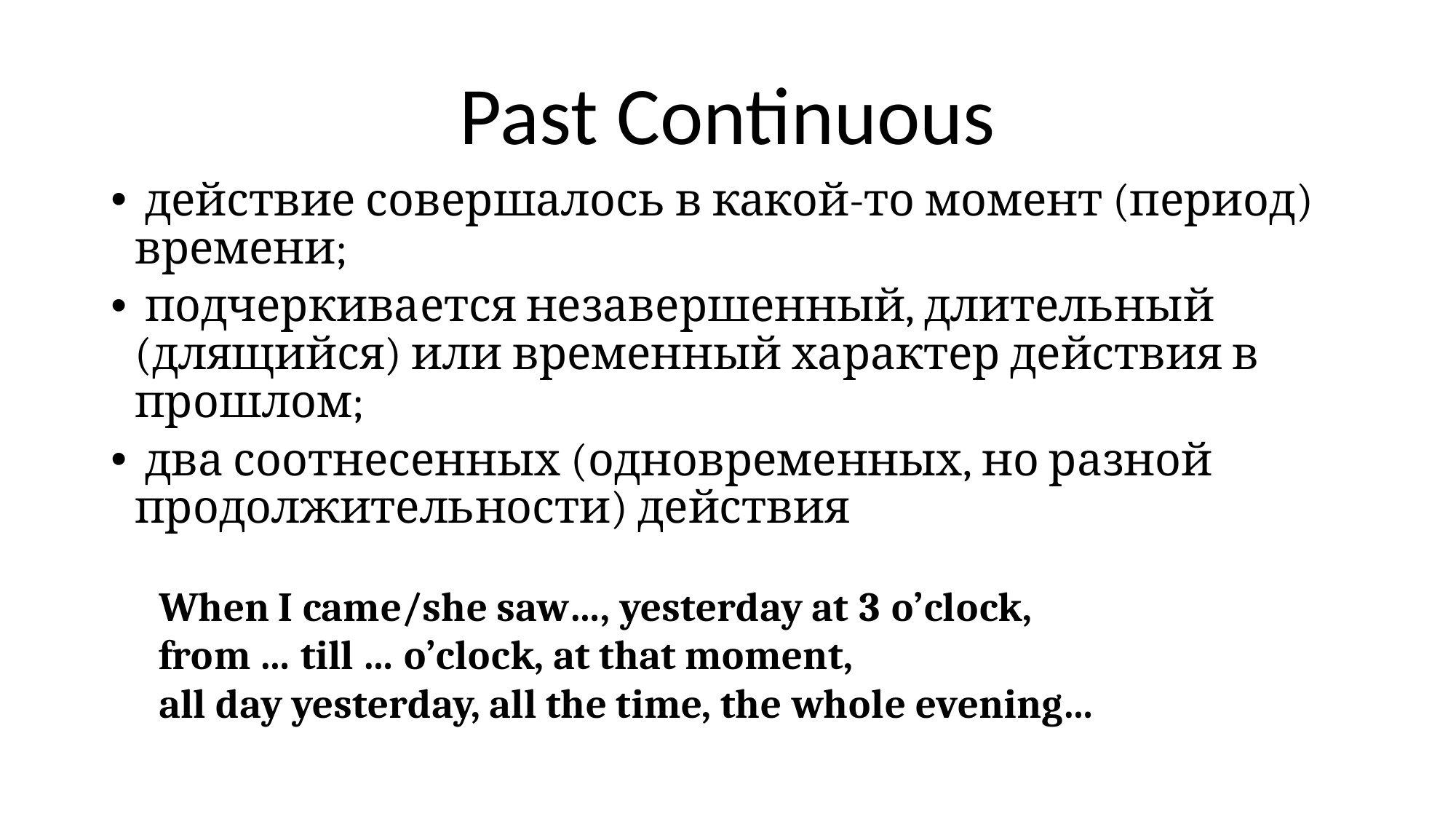

# Past Continuous

 действие совершалось в какой-то момент (период) времени;
 подчеркивается незавершенный, длительный (длящийся) или временный характер действия в прошлом;
 два соотнесенных (одновременных, но разной продолжительности) действия

When I came/she saw…, yesterday at 3 o’clock,
from … till … o’clock, at that moment,
all day yesterday, all the time, the whole evening…